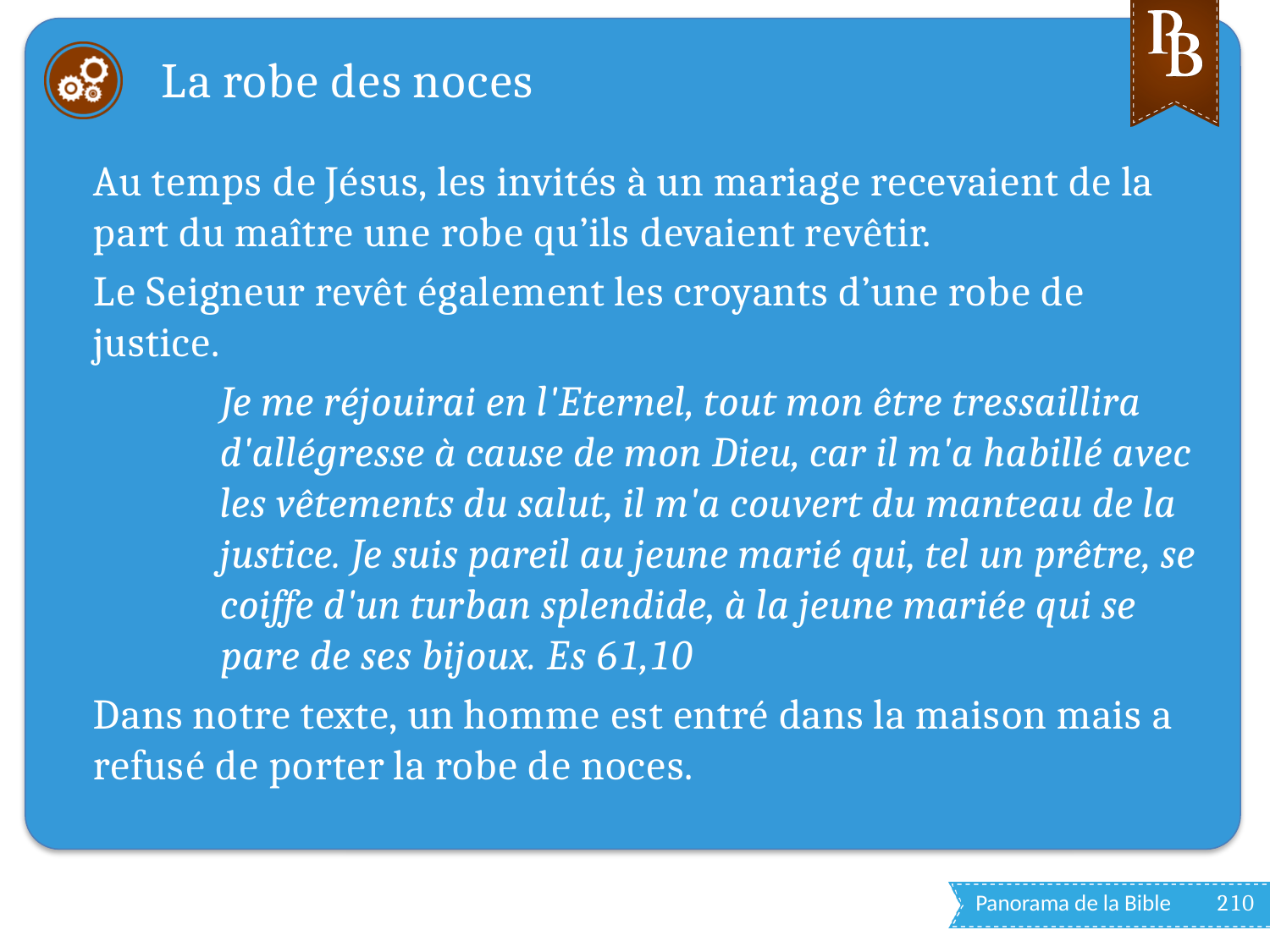

# La robe des noces
Au temps de Jésus, les invités à un mariage recevaient de la part du maître une robe qu’ils devaient revêtir.
Le Seigneur revêt également les croyants d’une robe de justice.
Je me réjouirai en l'Eternel, tout mon être tressaillira d'allégresse à cause de mon Dieu, car il m'a habillé avec les vêtements du salut, il m'a couvert du manteau de la justice. Je suis pareil au jeune marié qui, tel un prêtre, se coiffe d'un turban splendide, à la jeune mariée qui se pare de ses bijoux. Es 61,10
Dans notre texte, un homme est entré dans la maison mais a refusé de porter la robe de noces.